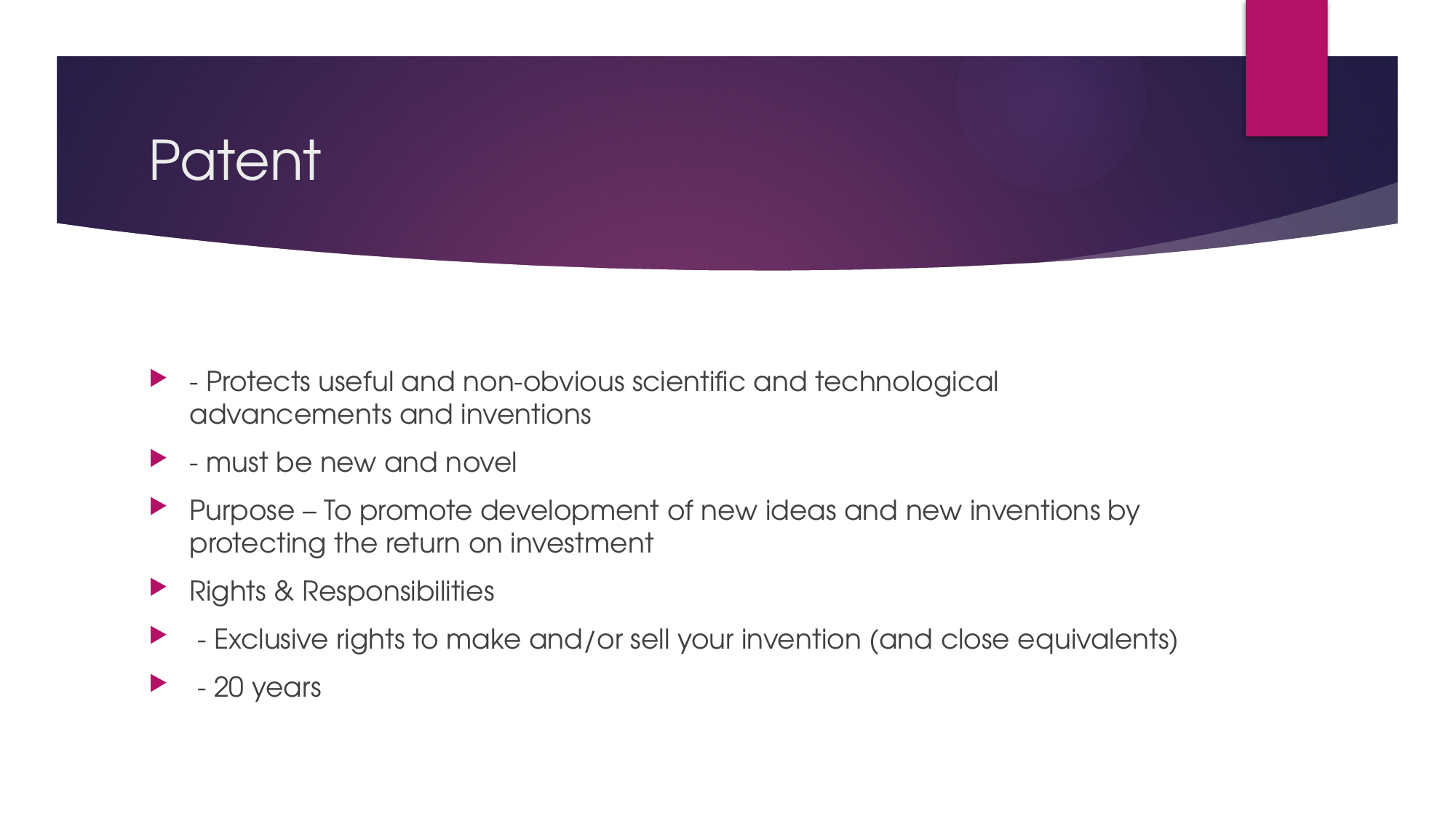

# Patent

- Protects useful and non-obvious scientific and technological advancements and inventions
- must be new and novel
Purpose – To promote development of new ideas and new inventions by protecting the return on investment
Rights & Responsibilities
 - Exclusive rights to make and/or sell your invention (and close equivalents)
 - 20 years